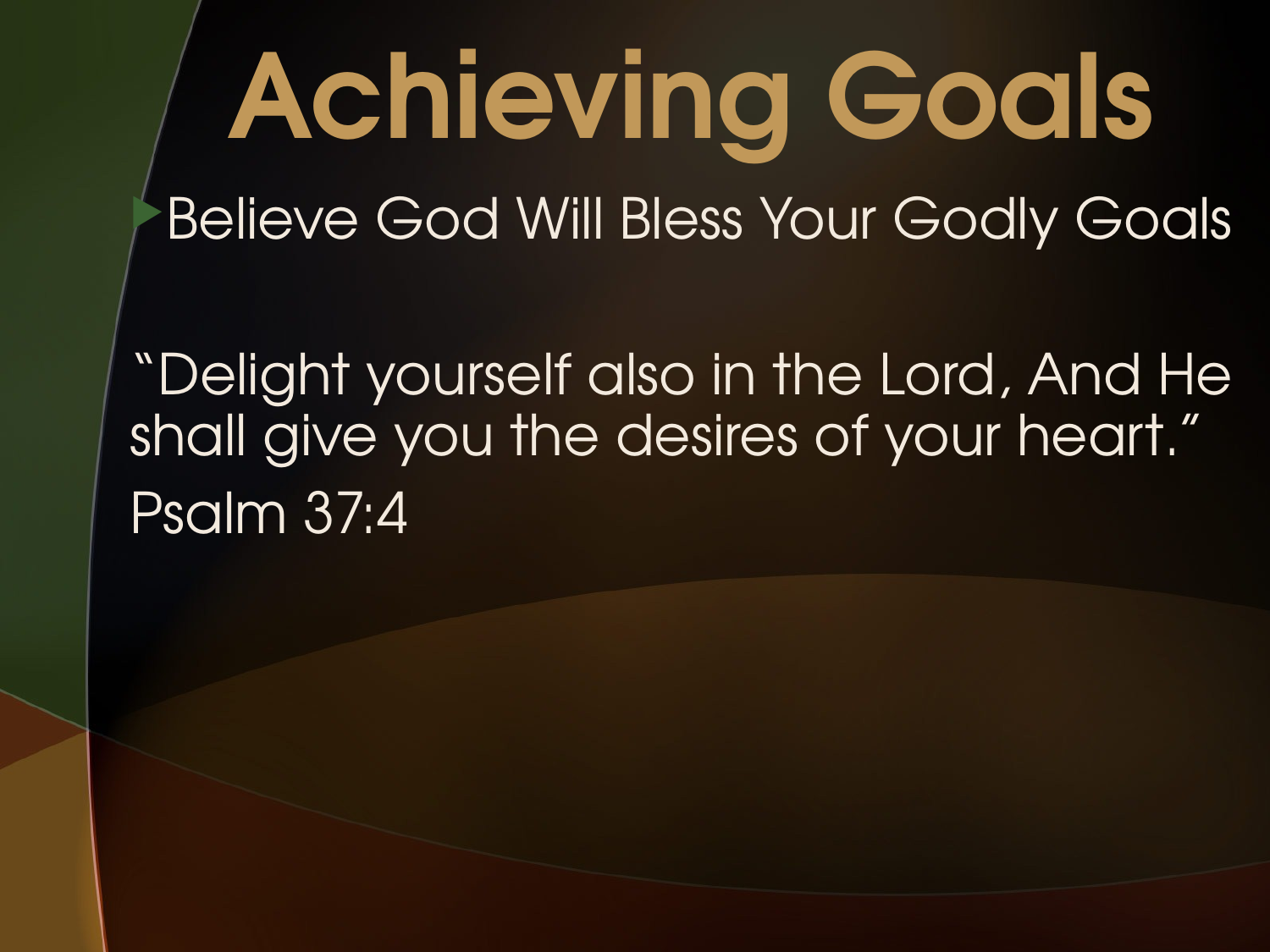

# Achieving Goals
Believe God Will Bless Your Godly Goals

“Delight yourself also in the Lord, And He shall give you the desires of your heart.”
Psalm 37:4